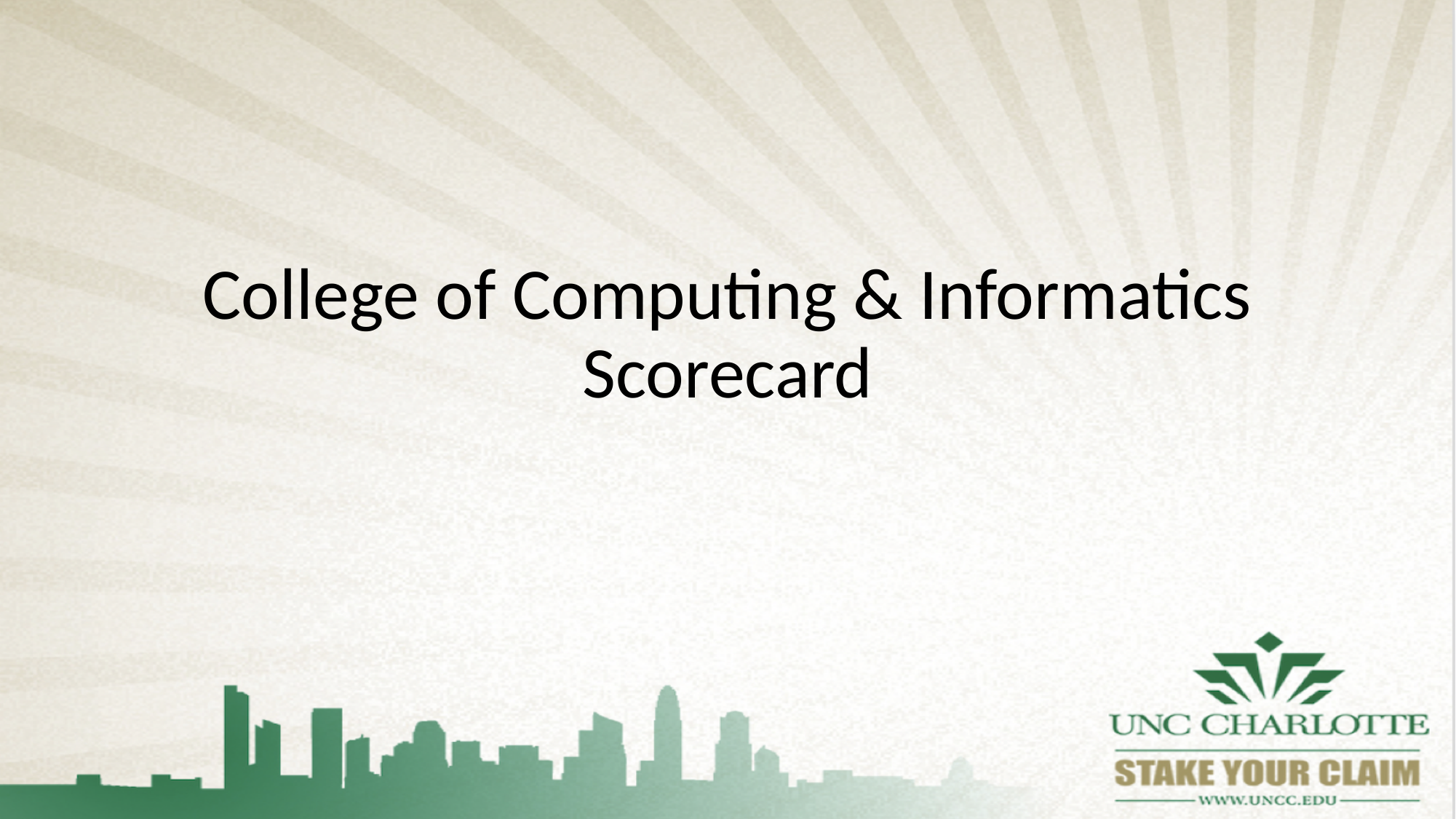

# College of Computing & Informatics Scorecard